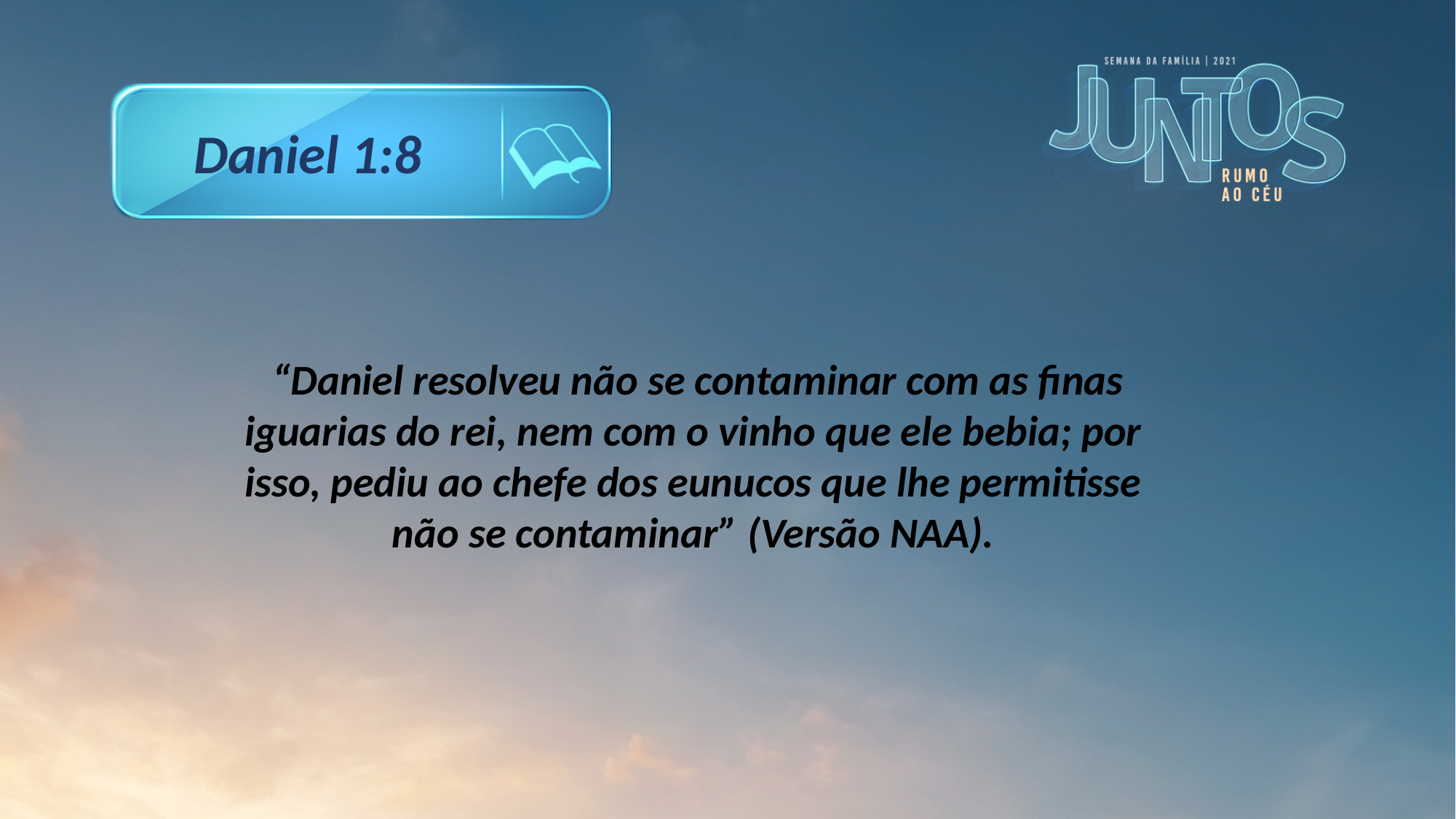

Daniel 1:8
 “Daniel resolveu não se contaminar com as finas iguarias do rei, nem com o vinho que ele bebia; por isso, pediu ao chefe dos eunucos que lhe permitisse não se contaminar” (Versão NAA).